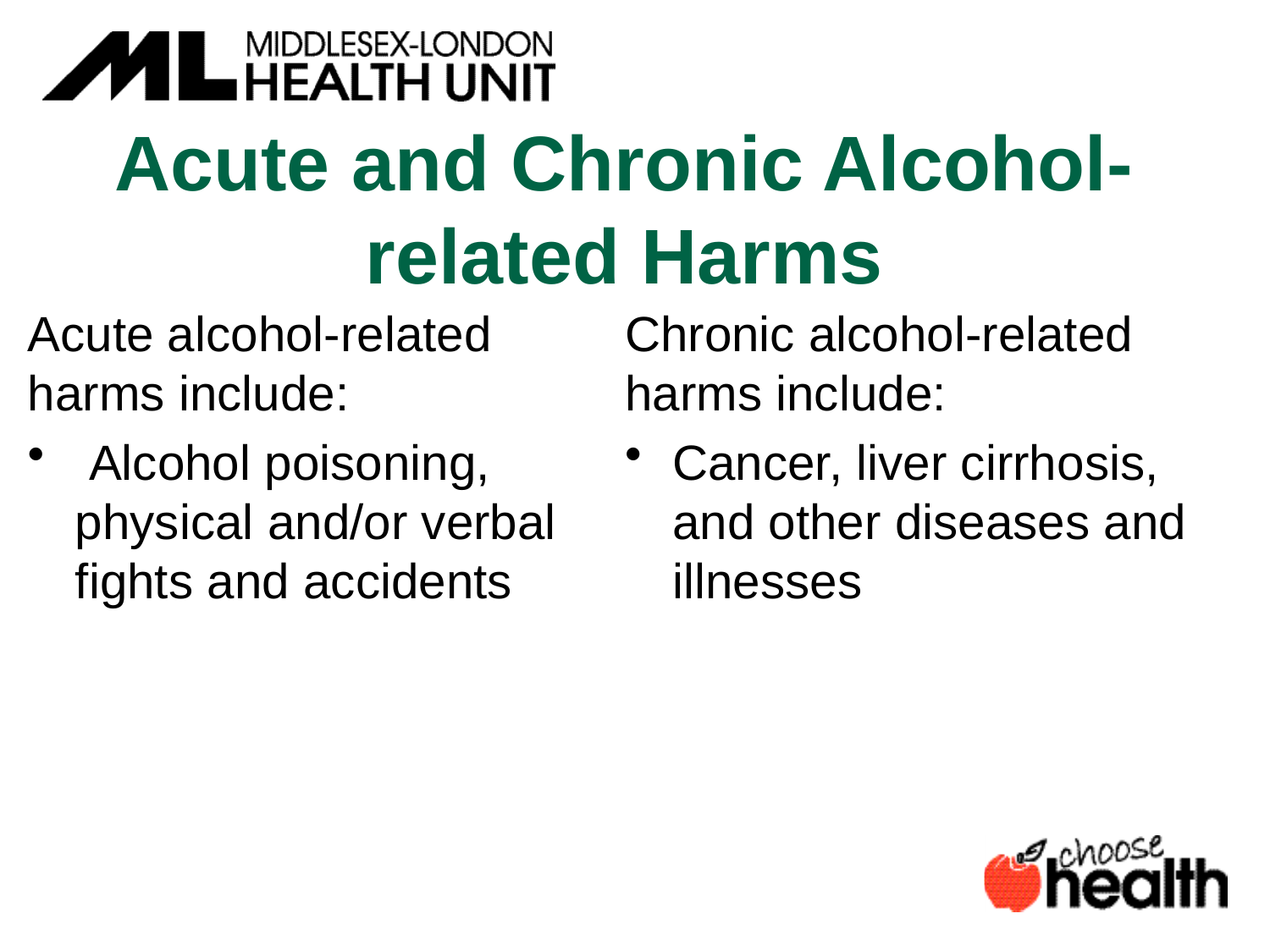

# Acute and Chronic Alcohol-related Harms
Acute alcohol-related harms include:
 Alcohol poisoning, physical and/or verbal fights and accidents

Chronic alcohol-related harms include:
Cancer, liver cirrhosis, and other diseases and illnesses